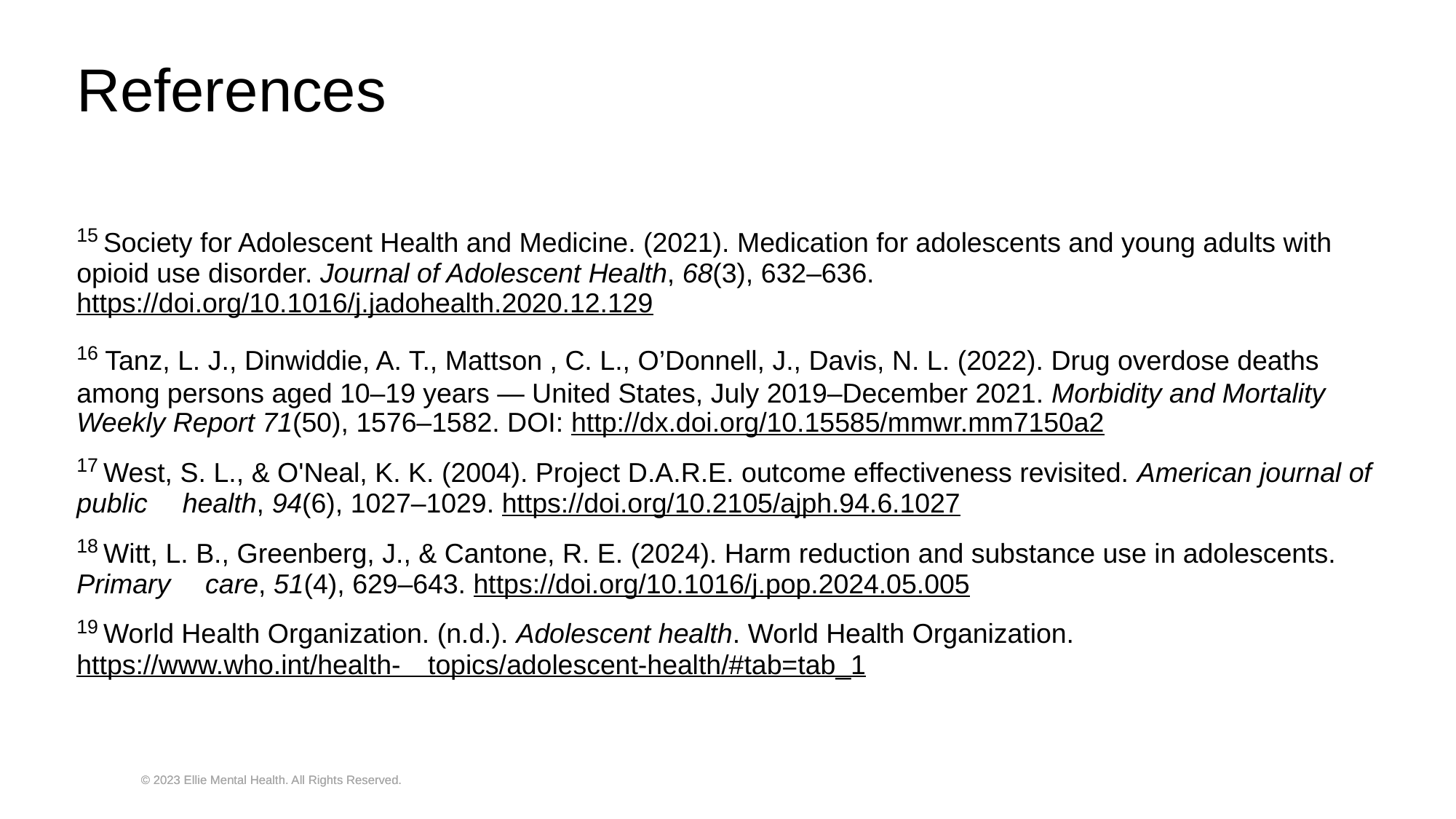

# References
15 Society for Adolescent Health and Medicine. (2021). Medication for adolescents and young adults with opioid use disorder. Journal of Adolescent Health, 68(3), 632–636. https://doi.org/10.1016/j.jadohealth.2020.12.129
16 Tanz, L. J., Dinwiddie, A. T., Mattson , C. L., O’Donnell, J., Davis, N. L. (2022). Drug overdose deaths among persons aged 10–19 years — United States, July 2019–December 2021. Morbidity and Mortality Weekly Report 71(50), 1576–1582. DOI: http://dx.doi.org/10.15585/mmwr.mm7150a2
17 West, S. L., & O'Neal, K. K. (2004). Project D.A.R.E. outcome effectiveness revisited. American journal of public  health, 94(6), 1027–1029. https://doi.org/10.2105/ajph.94.6.1027
18 Witt, L. B., Greenberg, J., & Cantone, R. E. (2024). Harm reduction and substance use in adolescents. Primary  care, 51(4), 629–643. https://doi.org/10.1016/j.pop.2024.05.005
19 World Health Organization. (n.d.). Adolescent health. World Health Organization. https://www.who.int/health- topics/adolescent-health/#tab=tab_1